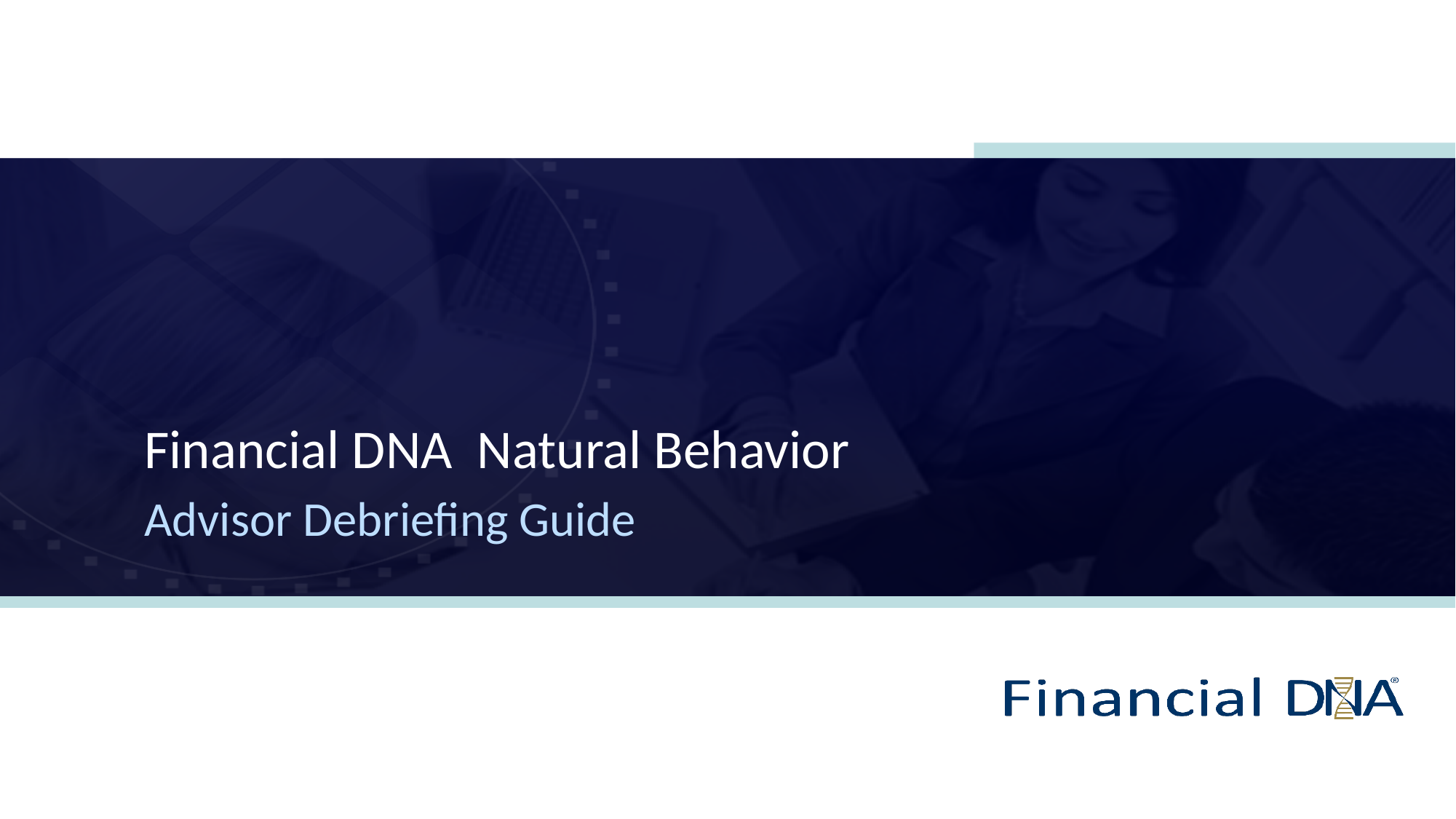

# Financial DNA  Natural Behavior
Advisor Debriefing Guide